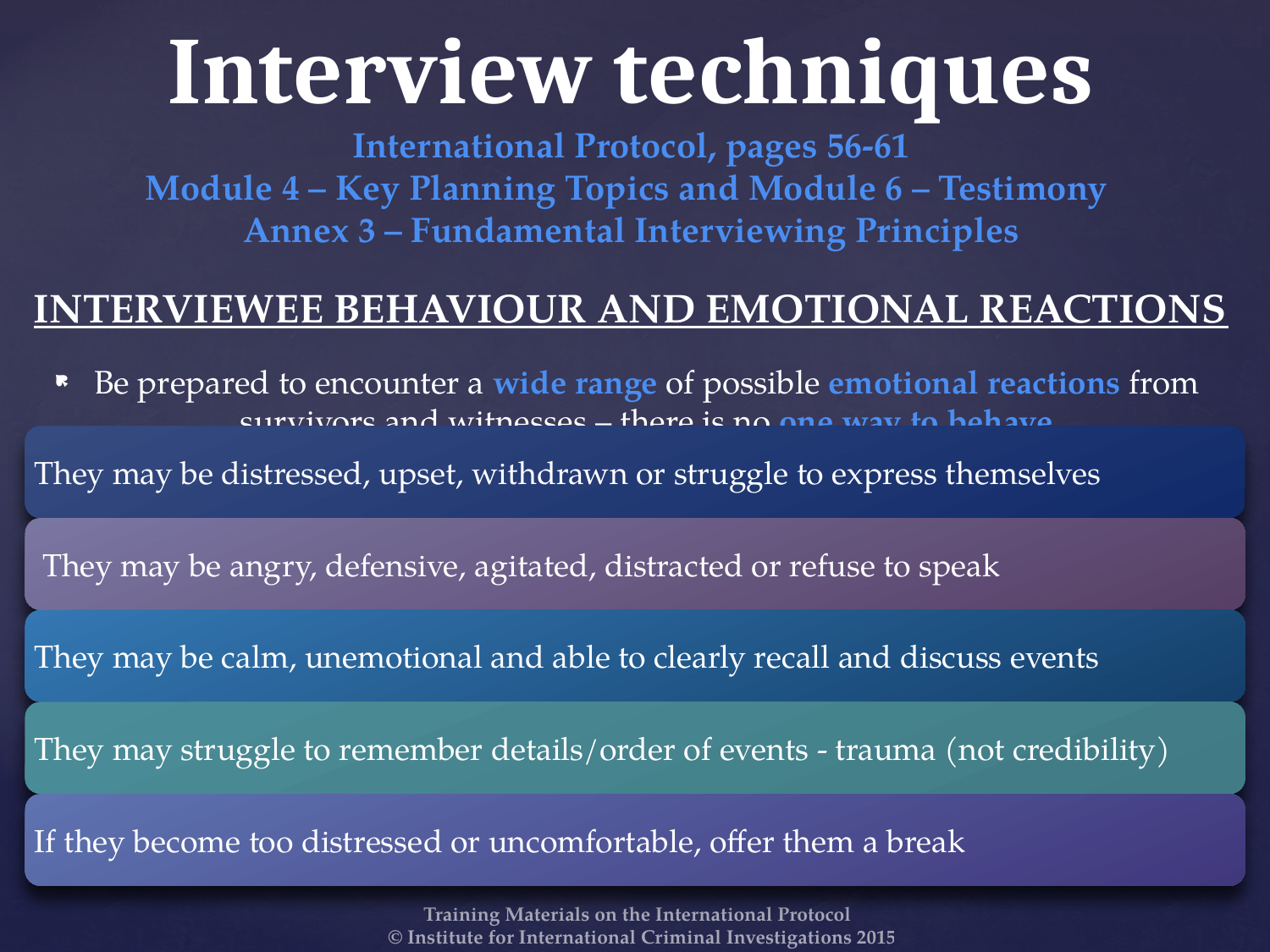

# Interview techniques International Protocol, pages 56-61 Module 4 – Key Planning Topics and Module 6 – Testimony Annex 3 – Fundamental Interviewing Principles
Interviewee behaviour and emotional reactions

Be prepared to encounter a wide range of possible emotional reactions from survivors and witnesses – there is no one way to behave
They may be distressed, upset, withdrawn or struggle to express themselves
 They may be angry, defensive, agitated, distracted or refuse to speak
They may be calm, unemotional and able to clearly recall and discuss events
They may struggle to remember details/order of events - trauma (not credibility)
If they become too distressed or uncomfortable, offer them a break
Training Materials on the International Protocol
© Institute for International Criminal Investigations 2015